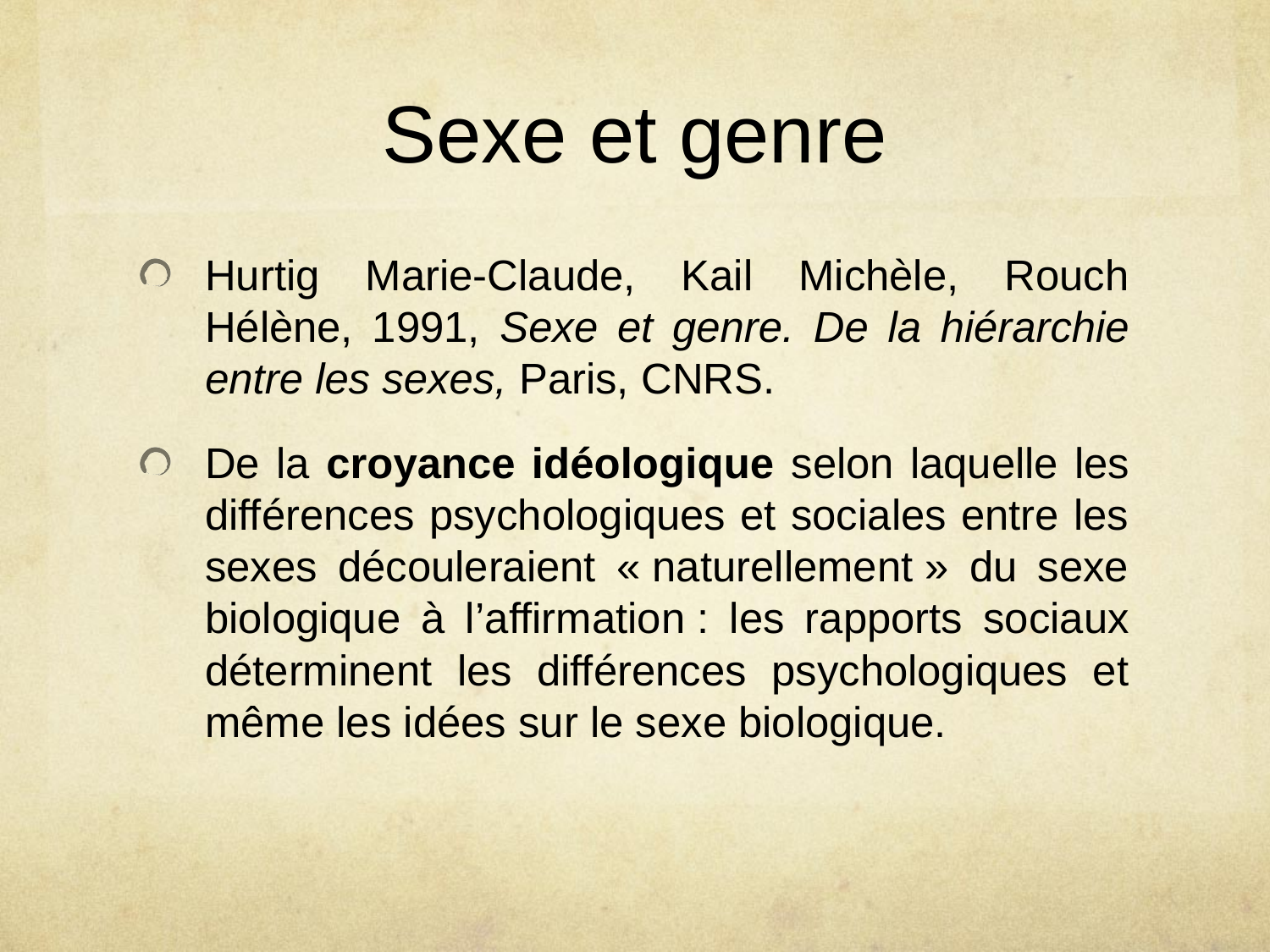

# Sexe et genre
Hurtig Marie-Claude, Kail Michèle, Rouch Hélène, 1991, Sexe et genre. De la hiérarchie entre les sexes, Paris, CNRS.
De la croyance idéologique selon laquelle les différences psychologiques et sociales entre les sexes découleraient « naturellement » du sexe biologique à l’affirmation : les rapports sociaux déterminent les différences psychologiques et même les idées sur le sexe biologique.